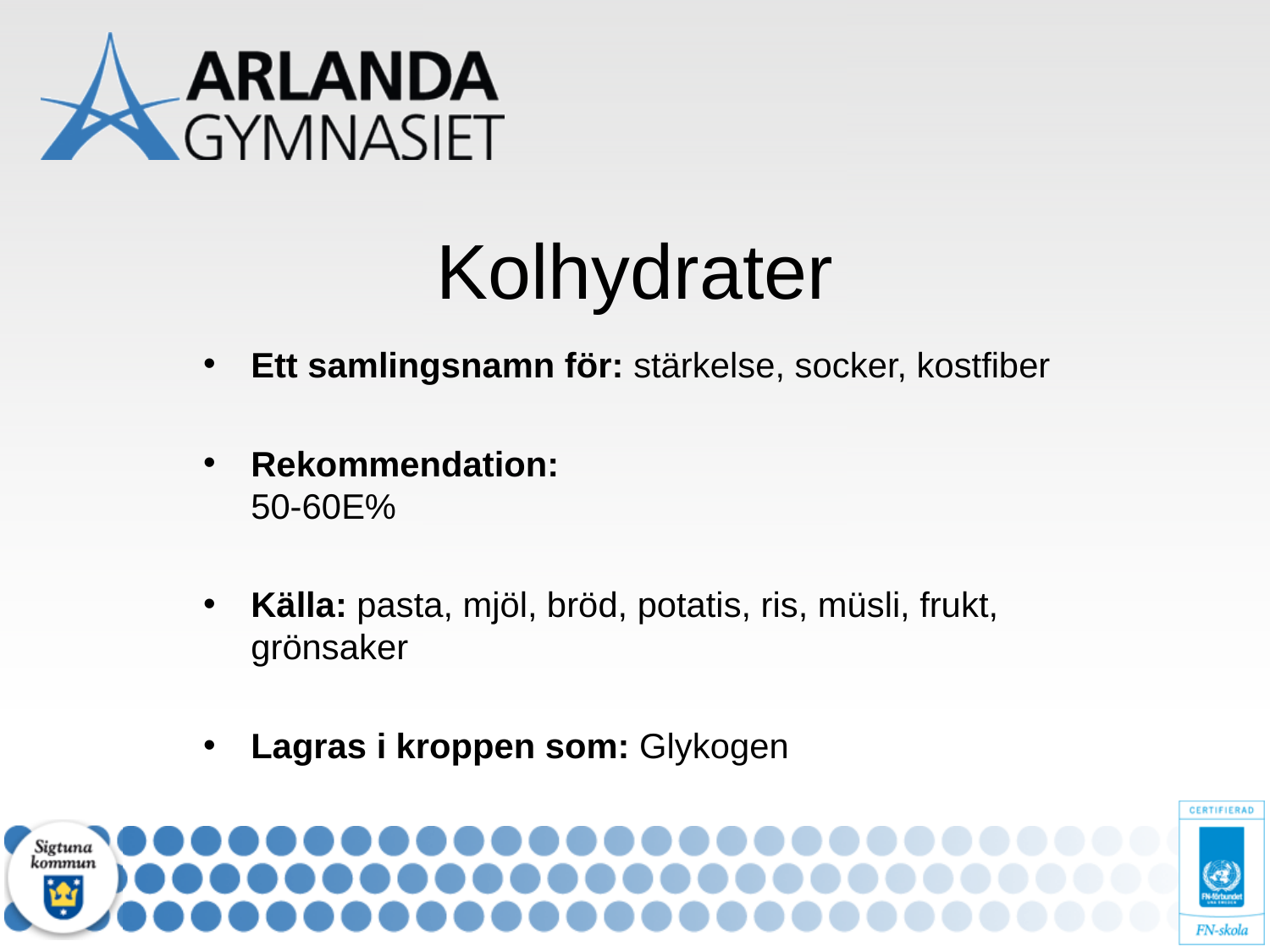

# Kolhydrater
Ett samlingsnamn för: stärkelse, socker, kostfiber

Rekommendation:
50-60E%

Källa: pasta, mjöl, bröd, potatis, ris, müsli, frukt, grönsaker

Lagras i kroppen som: Glykogen